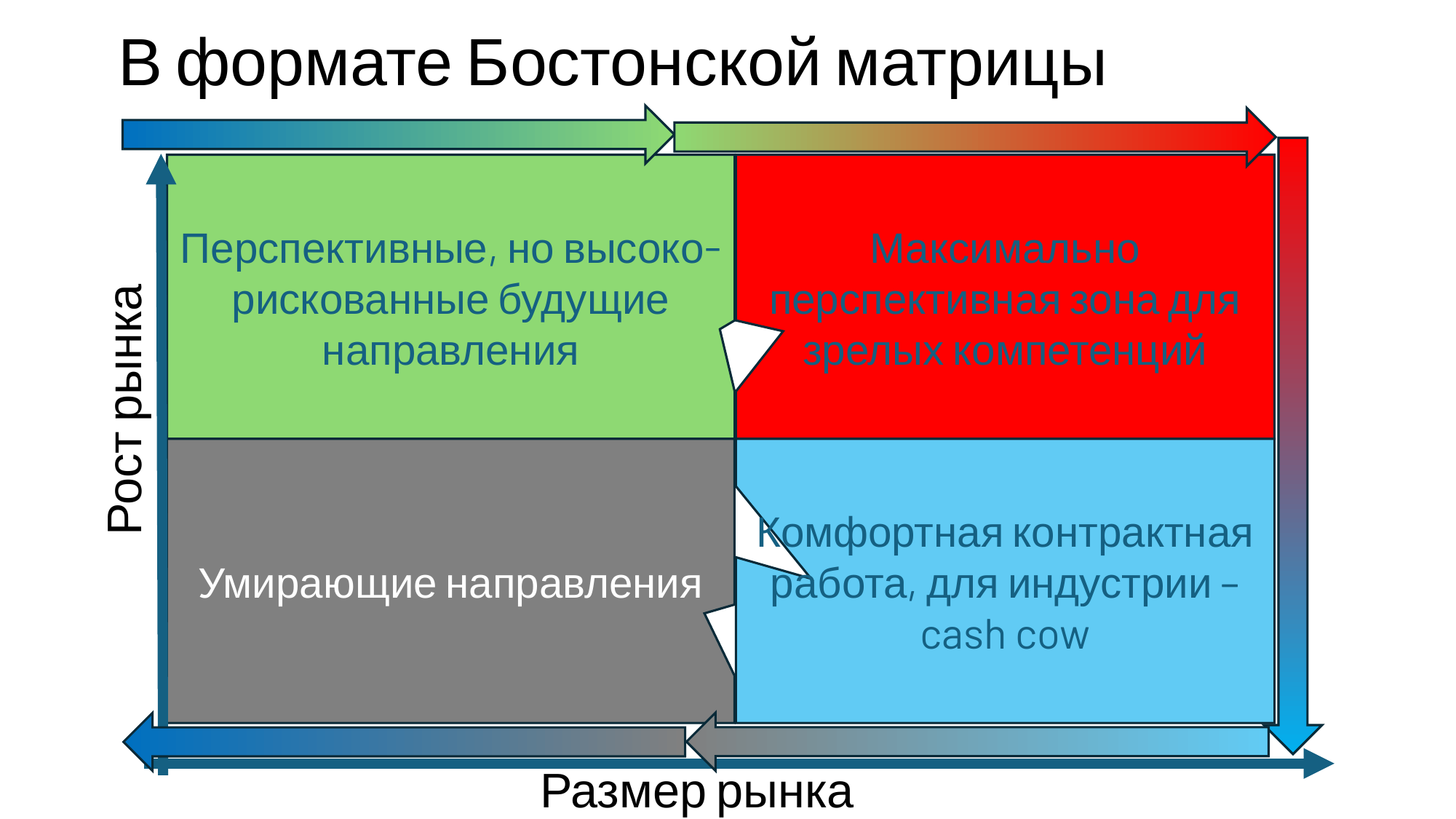

# В формате Бостонской матрицы

Перспективные, но высоко-рискованные будущие направления
Максимально перспективная зона для зрелых компетенций
Рост рынка

Умирающие направления
Комфортная контрактная работа, для индустрии – cash cow

Размер рынка